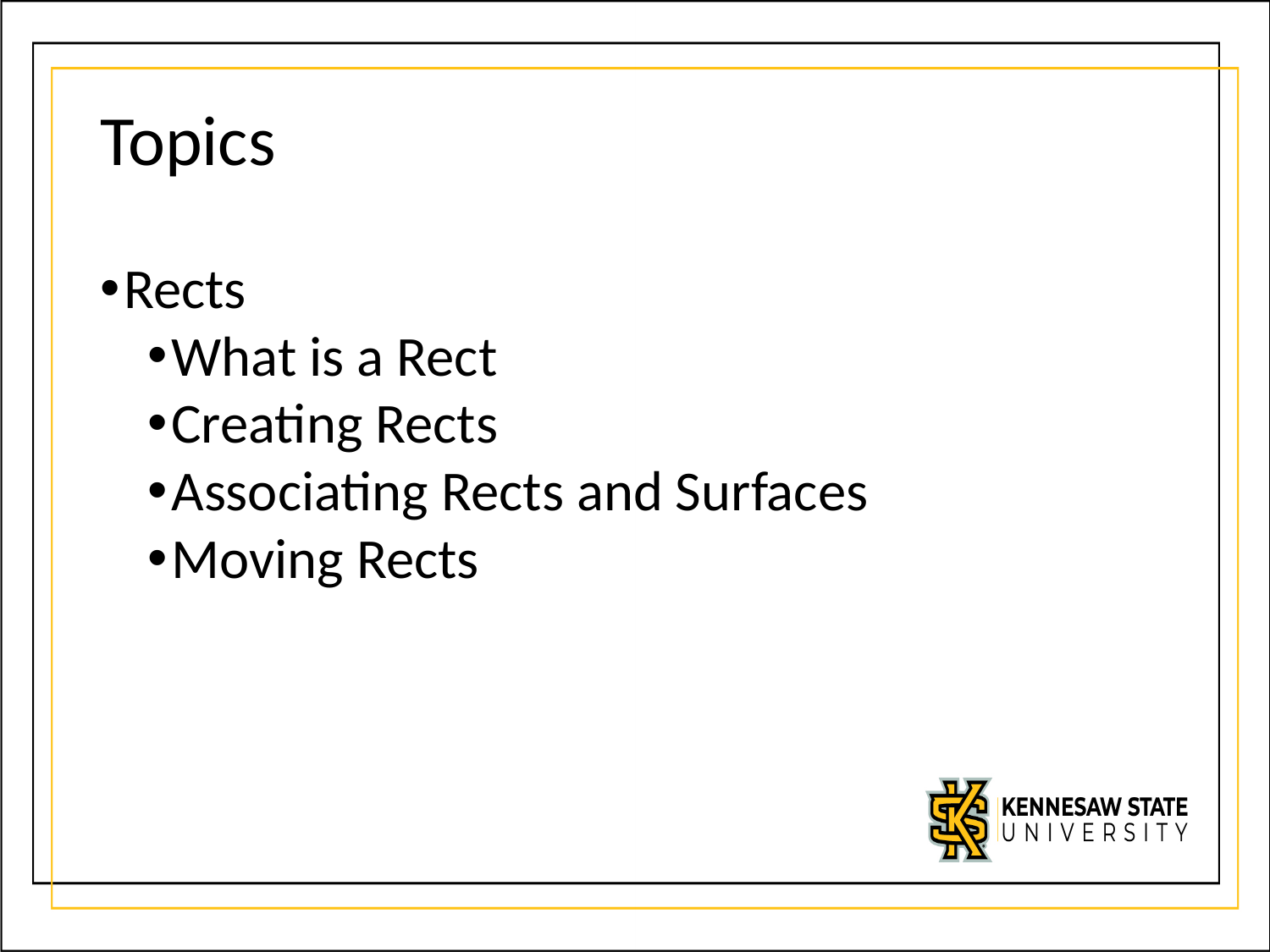

# Topics
Rects
What is a Rect
Creating Rects
Associating Rects and Surfaces
Moving Rects